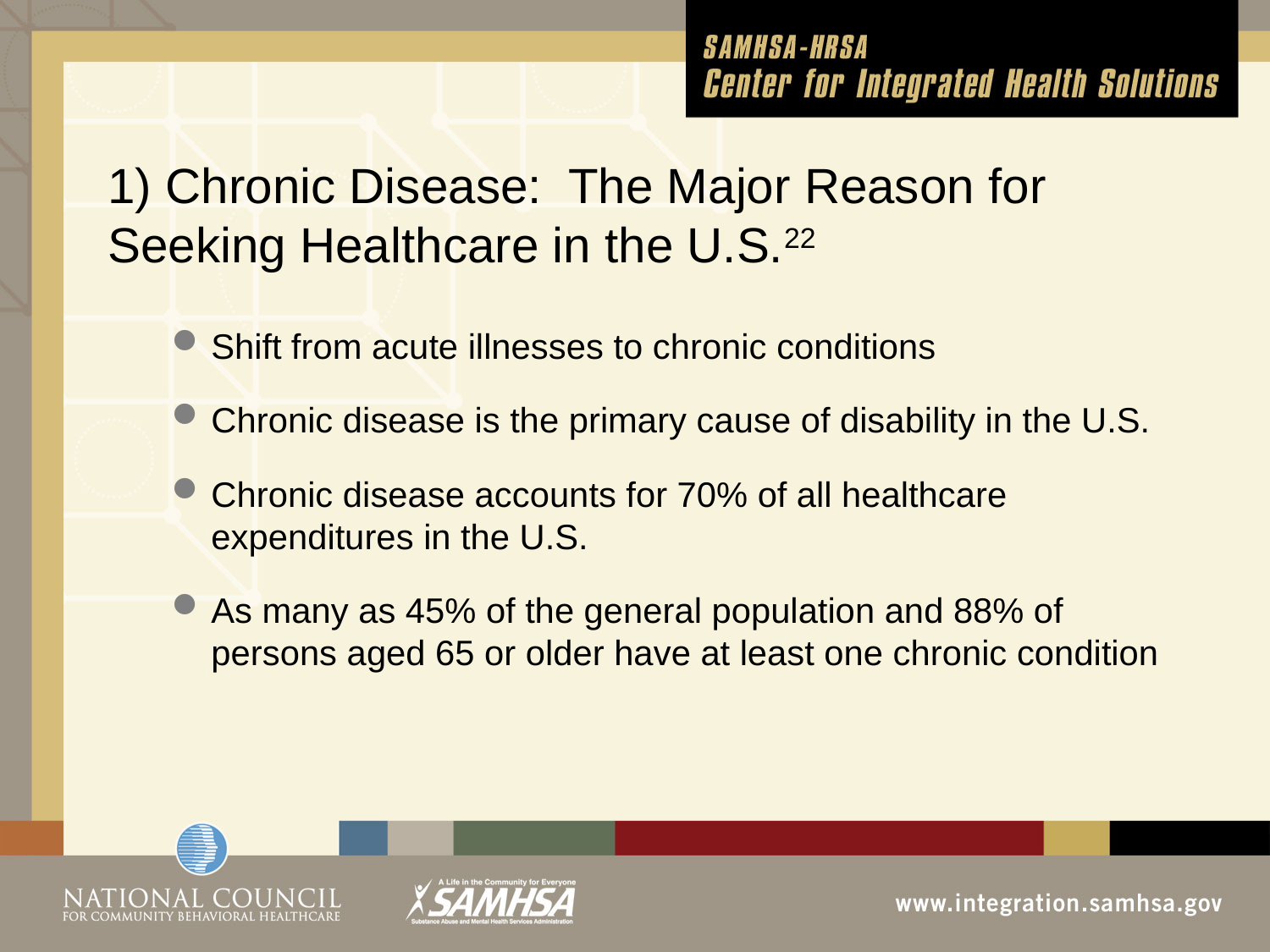

# 1) Chronic Disease:  The Major Reason for Seeking Healthcare in the U.S.22
Shift from acute illnesses to chronic conditions
Chronic disease is the primary cause of disability in the U.S.
Chronic disease accounts for 70% of all healthcare expenditures in the U.S.
As many as 45% of the general population and 88% of persons aged 65 or older have at least one chronic condition